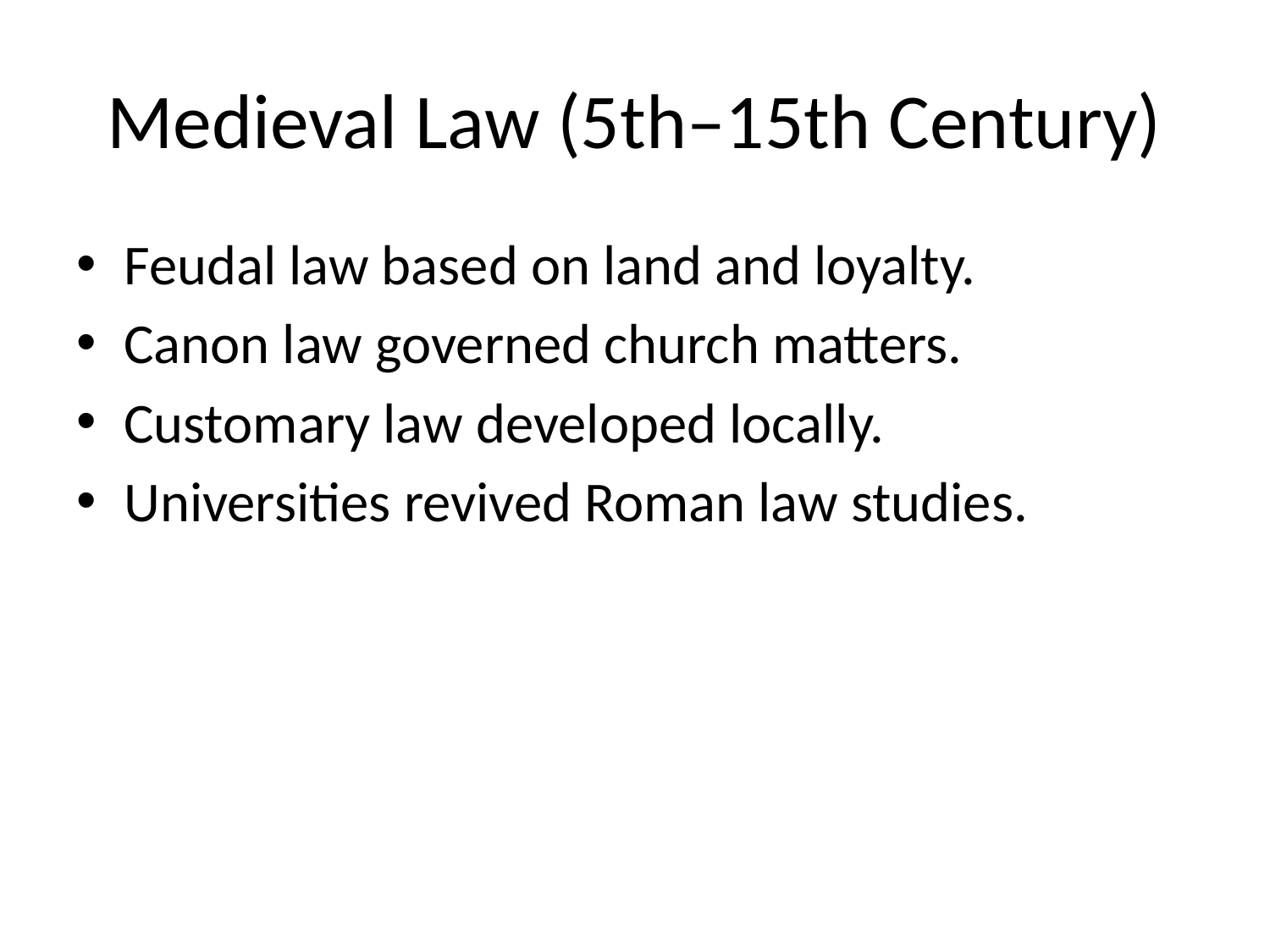

# Medieval Law (5th–15th Century)
Feudal law based on land and loyalty.
Canon law governed church matters.
Customary law developed locally.
Universities revived Roman law studies.